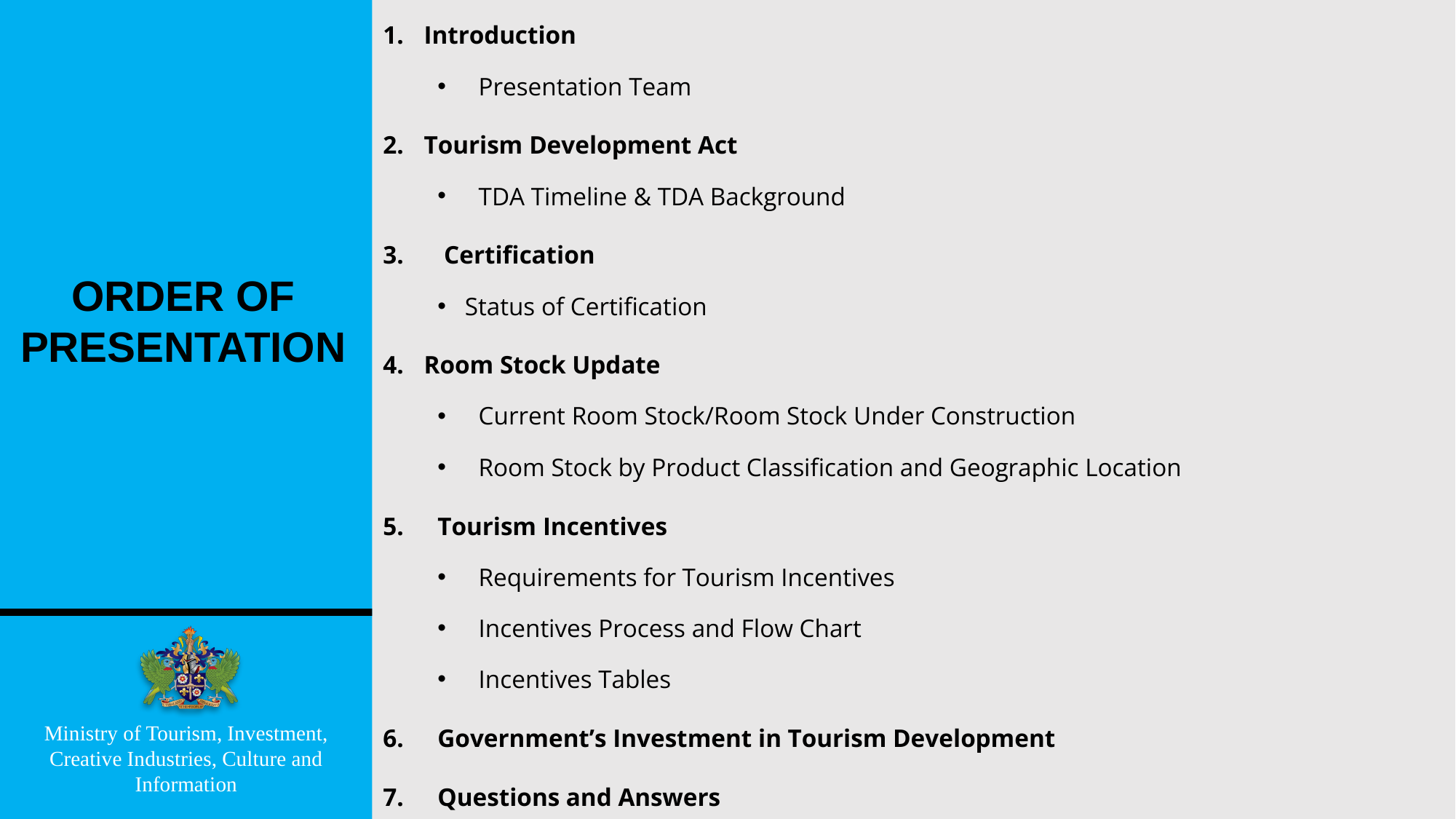

Introduction
Presentation Team
Tourism Development Act
TDA Timeline & TDA Background
 Certification
Status of Certification
Room Stock Update
Current Room Stock/Room Stock Under Construction
Room Stock by Product Classification and Geographic Location
Tourism Incentives
Requirements for Tourism Incentives
Incentives Process and Flow Chart
Incentives Tables
Government’s Investment in Tourism Development
Questions and Answers
ORDER OF PRESENTATION